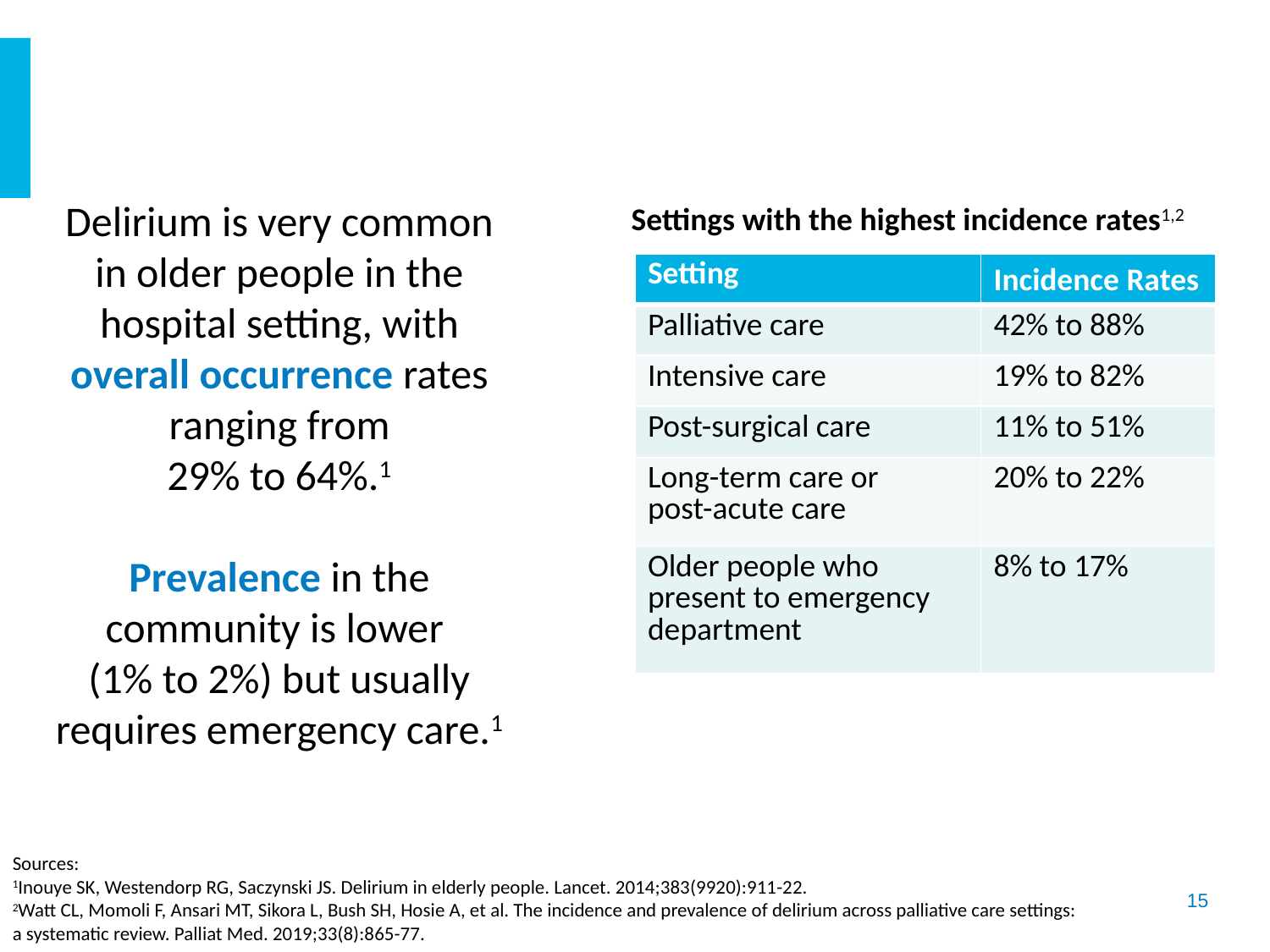

Delirium is very common in older people in the hospital setting, with overall occurrence rates ranging from
29% to 64%.1

Prevalence in the community is lower
(1% to 2%) but usually requires emergency care.1
Settings with the highest incidence rates1,2
| Setting | Incidence Rates |
| --- | --- |
| Palliative care | 42% to 88% |
| Intensive care | 19% to 82% |
| Post-surgical care | 11% to 51% |
| Long-term care or post-acute care | 20% to 22% |
| Older people who present to emergency department | 8% to 17% |
Sources:
1Inouye SK, Westendorp RG, Saczynski JS. Delirium in elderly people. Lancet. 2014;383(9920):911-22.
2Watt CL, Momoli F, Ansari MT, Sikora L, Bush SH, Hosie A, et al. The incidence and prevalence of delirium across palliative care settings:
a systematic review. Palliat Med. 2019;33(8):865-77.